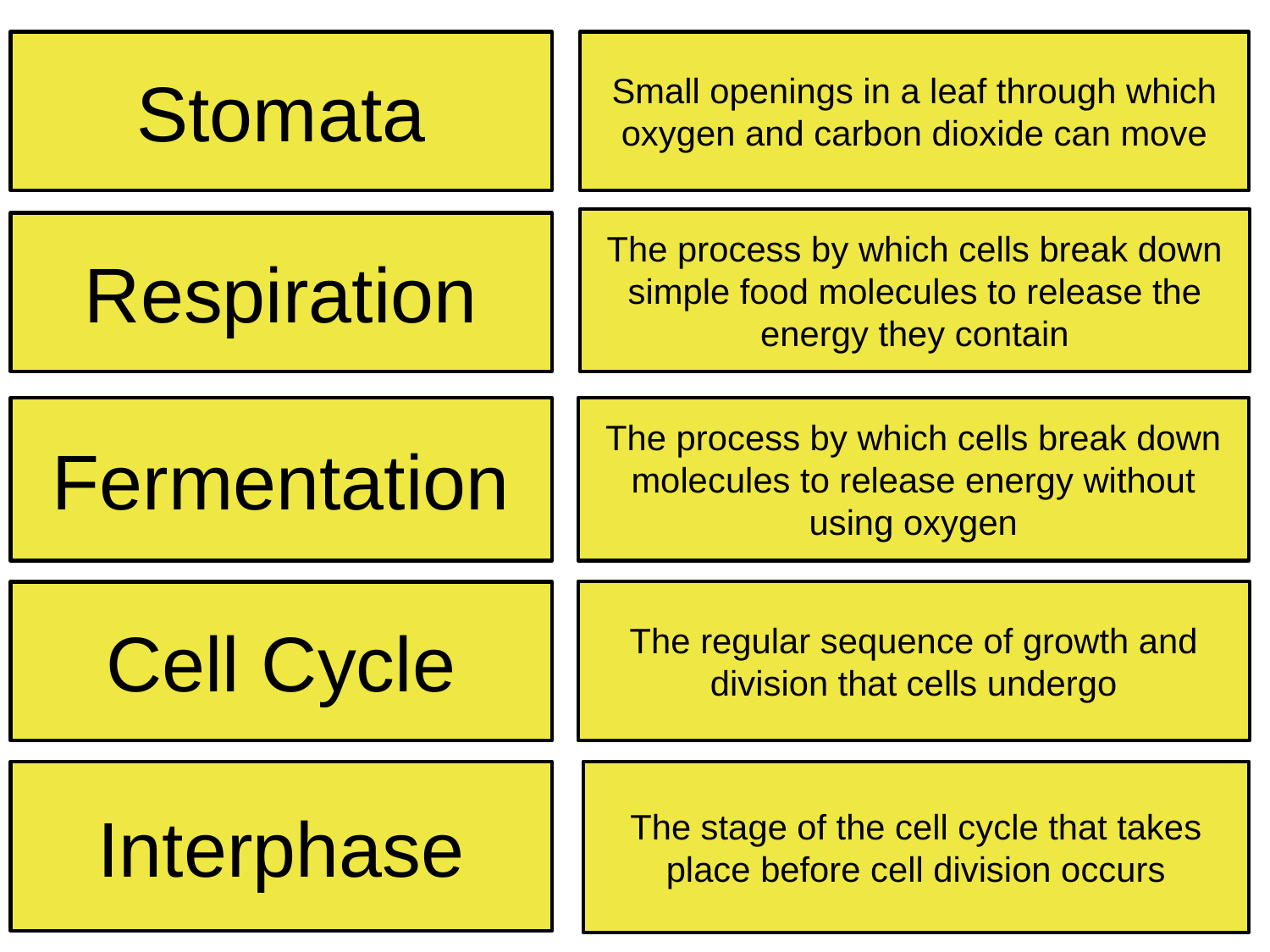

Stomata
Small openings in a leaf through which oxygen and carbon dioxide can move
The process by which cells break down simple food molecules to release the energy they contain
Respiration
Fermentation
The process by which cells break down molecules to release energy without using oxygen
The regular sequence of growth and division that cells undergo
Cell Cycle
Interphase
The stage of the cell cycle that takes place before cell division occurs